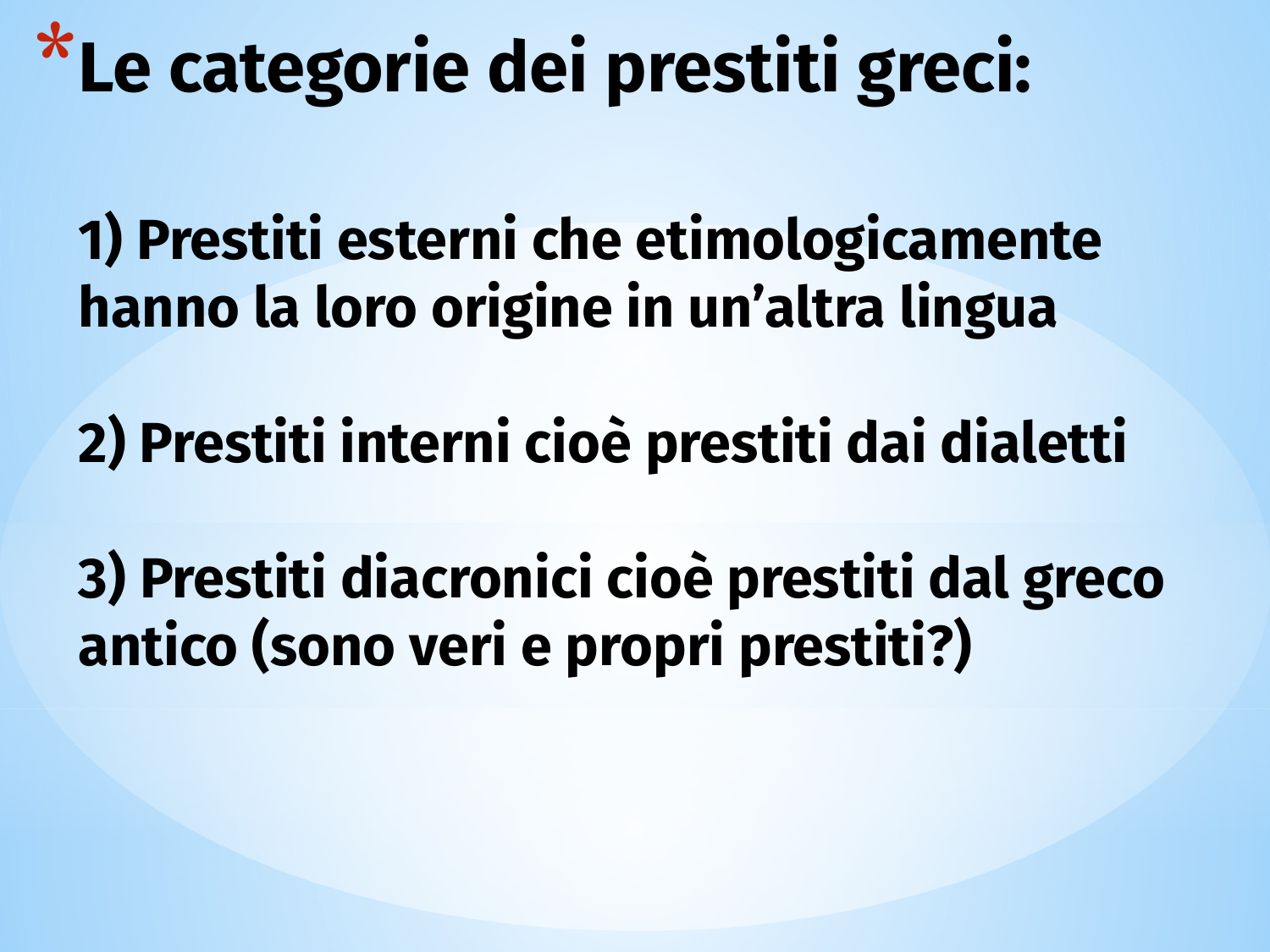

# Le categorie dei prestiti greci: 1) Prestiti esterni che etimologicamente hanno la loro origine in un’altra lingua 2) Prestiti interni cioè prestiti dai dialetti 3) Prestiti diacronici cioè prestiti dal greco antico (sono veri e propri prestiti?)